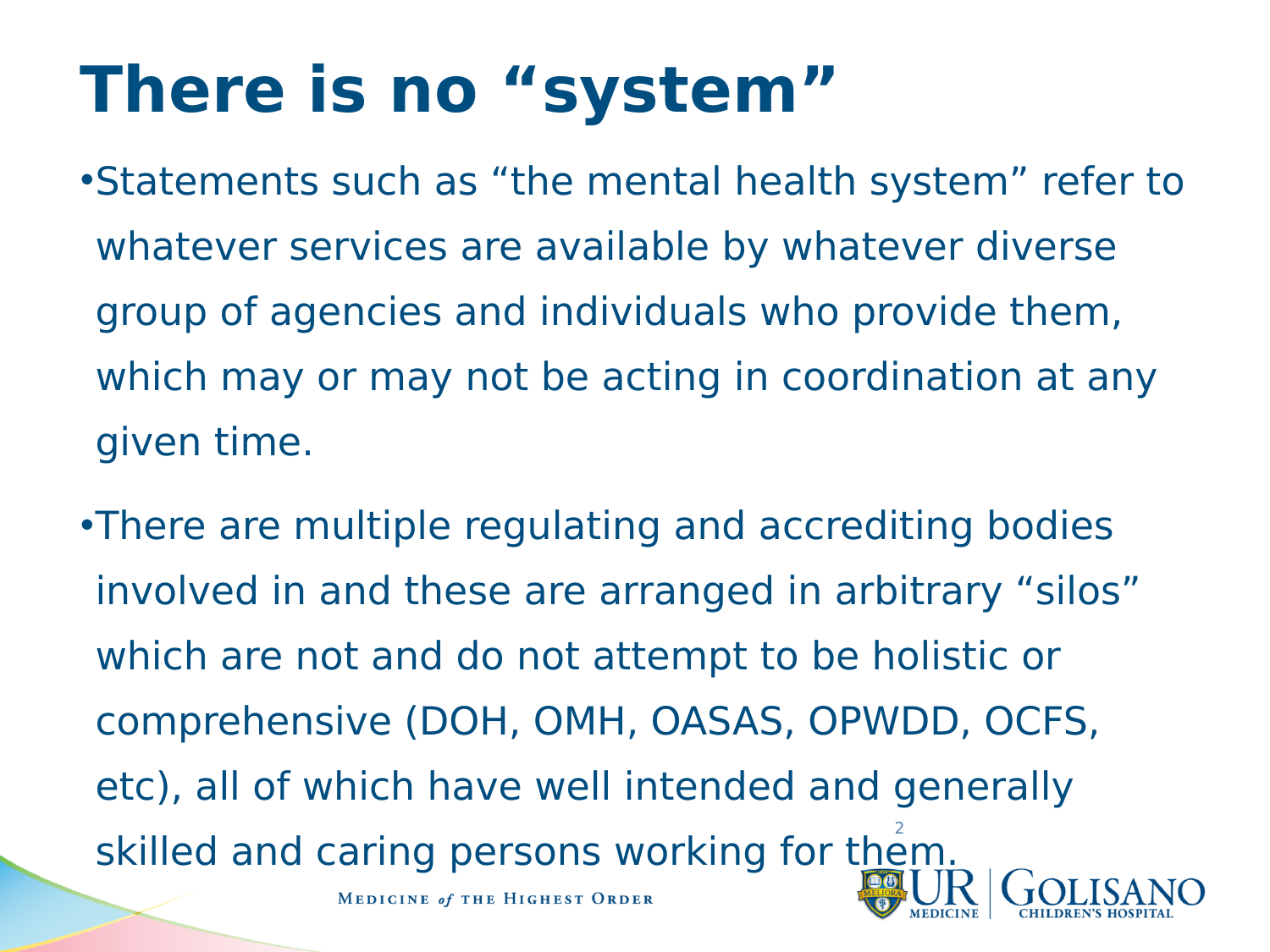

# There is no “system”
Statements such as “the mental health system” refer to whatever services are available by whatever diverse group of agencies and individuals who provide them, which may or may not be acting in coordination at any given time.
There are multiple regulating and accrediting bodies involved in and these are arranged in arbitrary “silos” which are not and do not attempt to be holistic or comprehensive (DOH, OMH, OASAS, OPWDD, OCFS, etc), all of which have well intended and generally skilled and caring persons working for them.
2